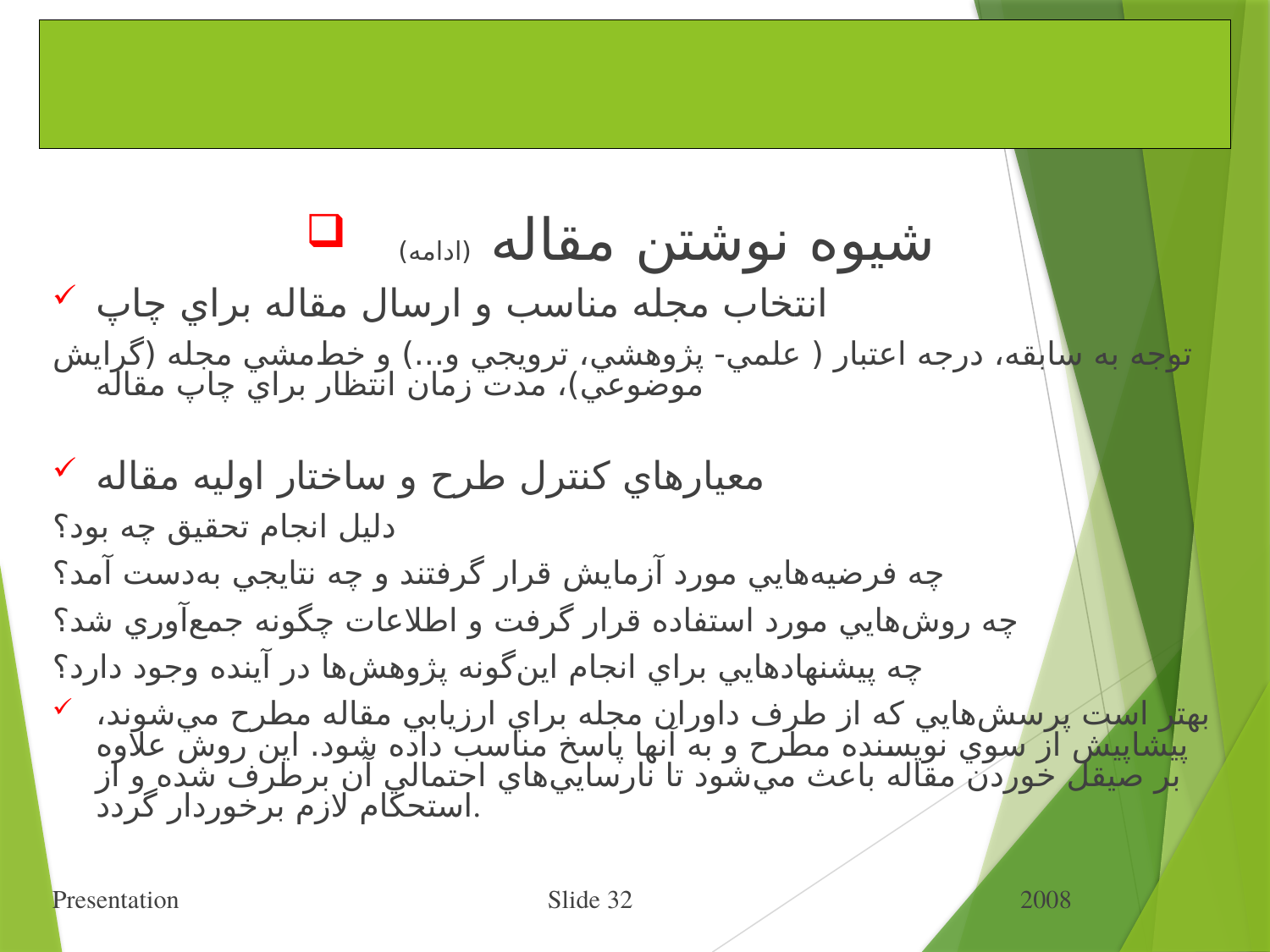

# شيوه ارائه مطالب علمي و فني

 شيوه‌ نوشتن‌ مقاله‌ (ادامه)
انتخاب‌ مجله‌ مناسب‌ و ارسال‌ مقاله‌ براي‌ چاپ‌
توجه‌ به‌ سابقه‌، درجه‌ اعتبار ( علمي‌- پژوهشي‌، ترويجي‌ و...) و خط‌مشي‌ مجله‌ (گرايش‌ موضوعي‌)، مدت‌ زمان‌ انتظار براي‌ چاپ‌ مقاله

معيارهاي‌ كنترل‌ طرح‌ و ساختار اوليه‌ مقاله‌
دليل‌ انجام‌ تحقيق‌ چه‌ بود؟
چه‌ فرضيه‌هايي‌ مورد آزمايش‌ قرار گرفتند و چه‌ نتايجي‌ به‌دست‌ آمد؟
چه‌ روش‌هايي‌ مورد استفاده‌ قرار گرفت‌ و اطلاعات‌ چگونه‌ جمع‌آوري‌ شد؟
چه‌ پيشنهادهايي‌ براي‌ انجام‌ اين‌گونه‌ پژوهش‌ها در آينده‌ وجود دارد؟
بهتر است‌ پرسش‌هايي‌ كه‌ از طرف‌ داوران‌ مجله‌ براي‌ ارزيابي‌ مقاله‌ مطرح‌ مي‌شوند، پيشاپيش‌ از سوي‌ نويسنده‌ مطرح‌ و به‌ آنها پاسخ‌ مناسب‌ داده‌ شود. اين‌ روش‌ علاوه‌ بر صيقل‌ خوردن‌ مقاله‌ باعث‌ مي‌شود تا نارسايي‌هاي‌ احتمالي‌ آن‌ برطرف‌ شده‌ و از استحكام‌ لازم‌ برخوردار گردد.

Presentation                                                          Slide 32                                                             2008